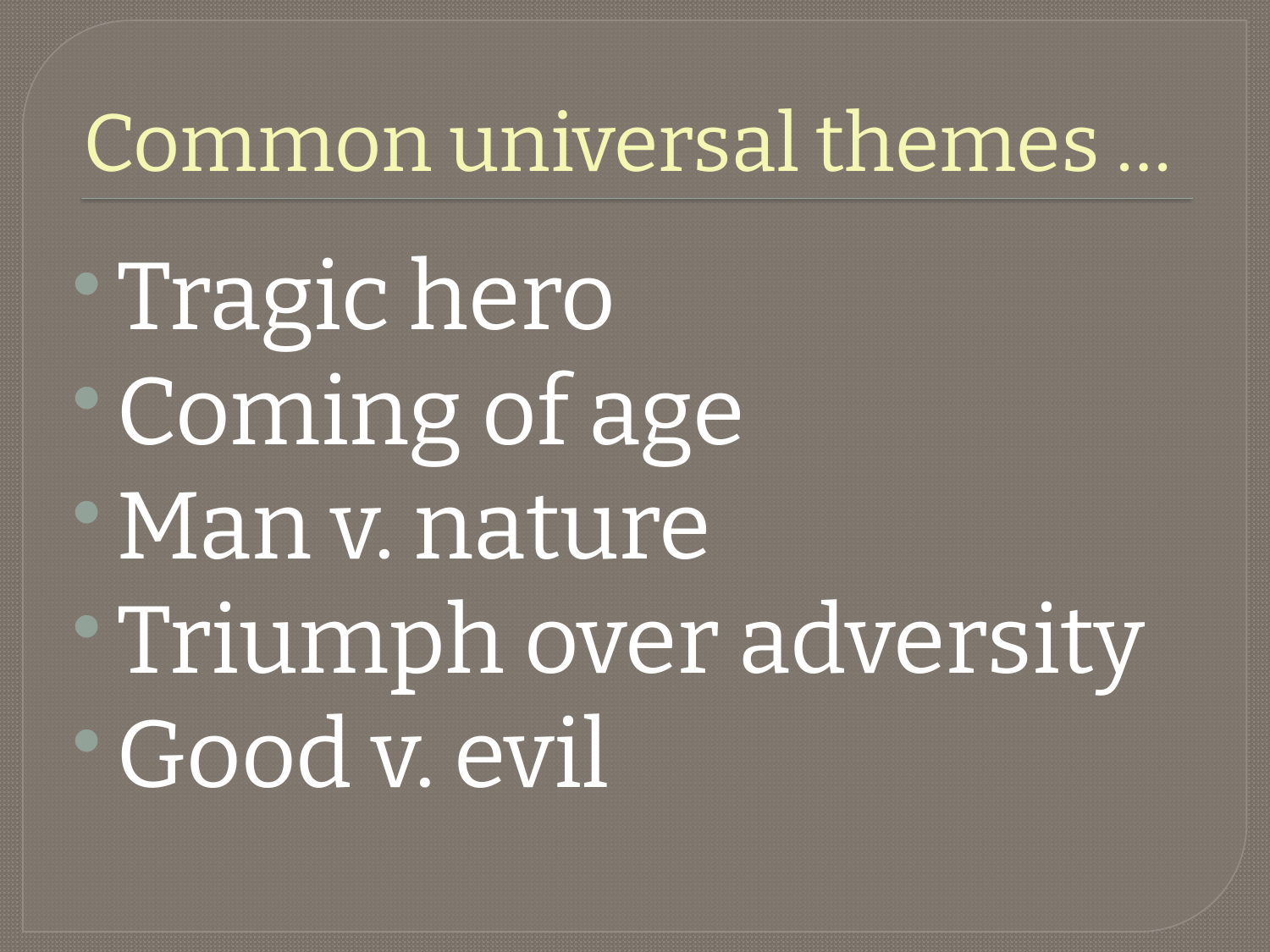

# Common universal themes …
Tragic hero
Coming of age
Man v. nature
Triumph over adversity
Good v. evil